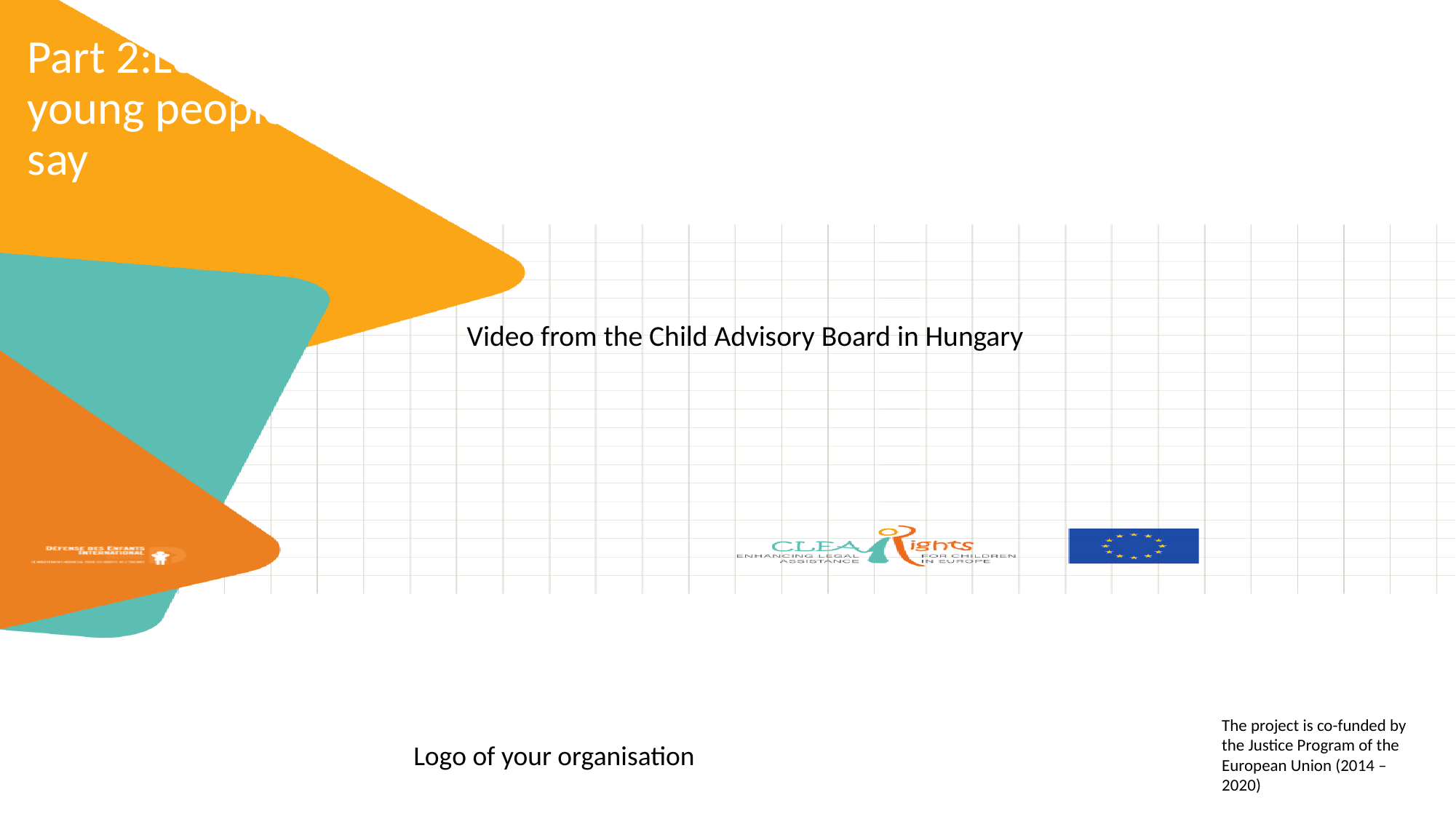

Part 2:Let's hear what young people have to say
Video from the Child Advisory Board in Hungary
The project is co-funded by the Justice Program of the European Union (2014 – 2020)
Logo of your organisation